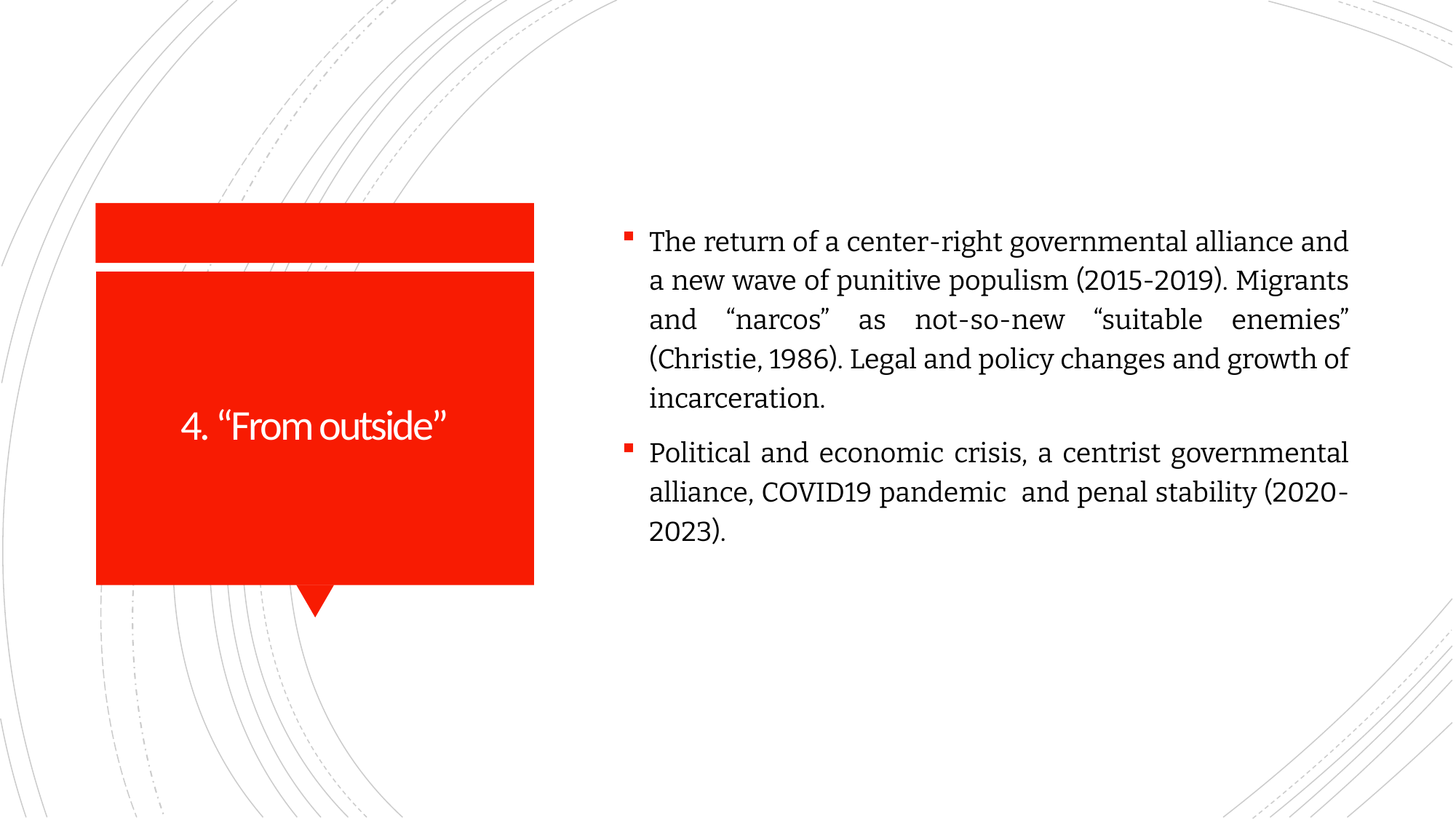

The return of a center-right governmental alliance and a new wave of punitive populism (2015-2019). Migrants and “narcos” as not-so-new “suitable enemies” (Christie, 1986). Legal and policy changes and growth of incarceration.
Political and economic crisis, a centrist governmental alliance, COVID19 pandemic  and penal stability (2020-2023).

# 4. “From outside”